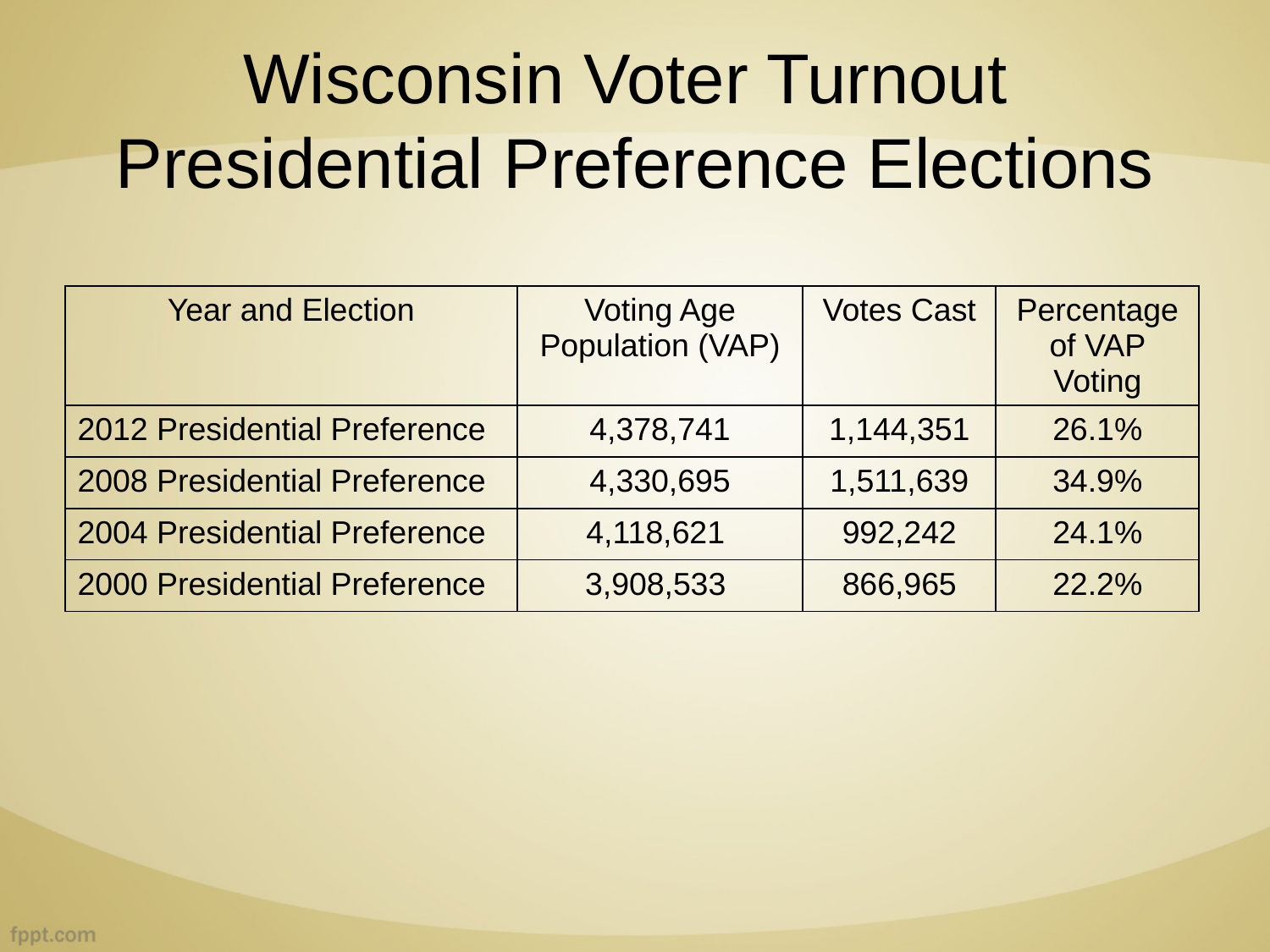

# Wisconsin Voter Turnout Presidential Preference Elections
| Year and Election | Voting Age Population (VAP) | Votes Cast | Percentage of VAP Voting |
| --- | --- | --- | --- |
| 2012 Presidential Preference | 4,378,741 | 1,144,351 | 26.1% |
| 2008 Presidential Preference | 4,330,695 | 1,511,639 | 34.9% |
| 2004 Presidential Preference | 4,118,621 | 992,242 | 24.1% |
| 2000 Presidential Preference | 3,908,533 | 866,965 | 22.2% |